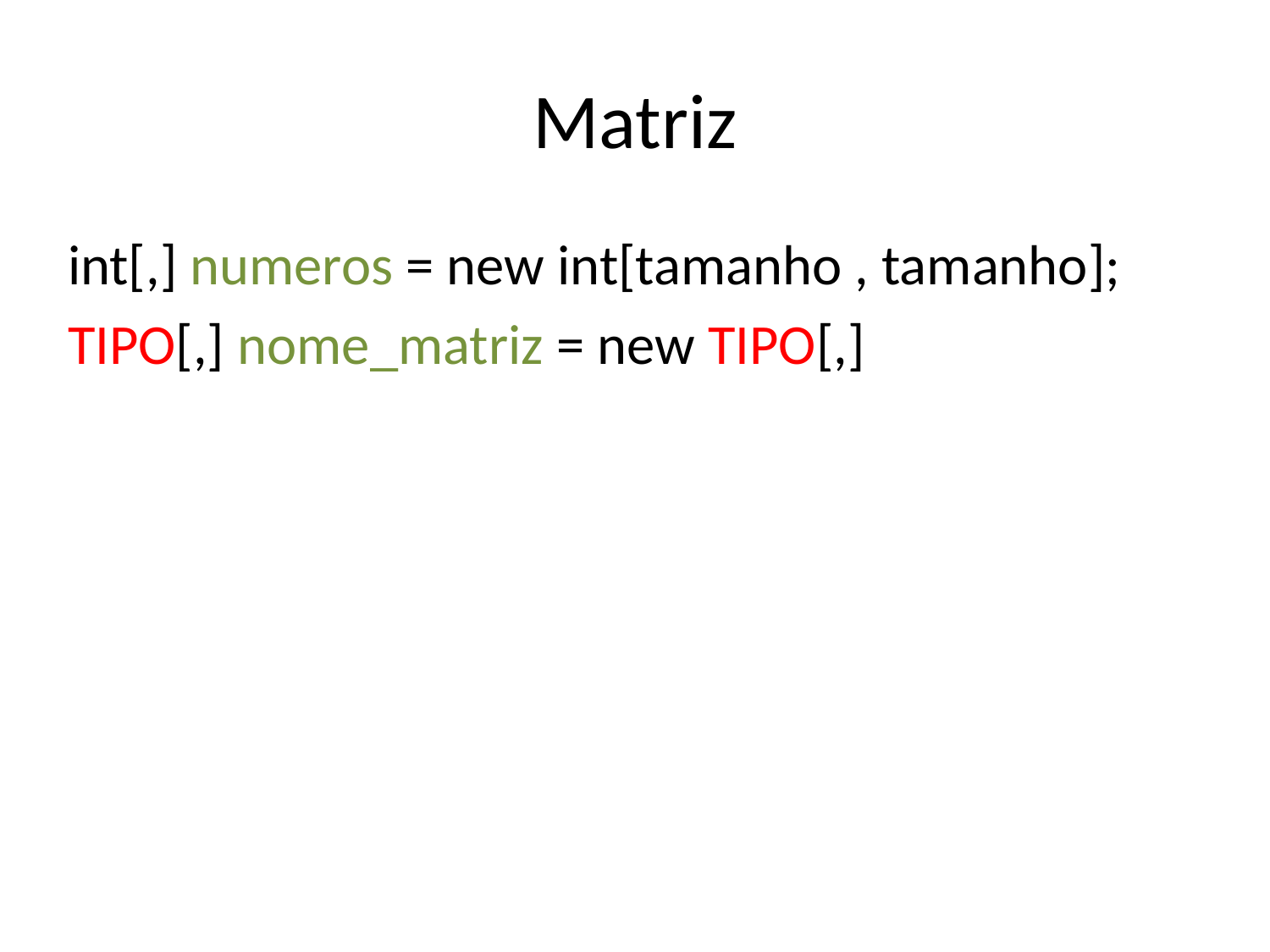

# Matriz
int[,] numeros = new int[tamanho , tamanho];
TIPO[,] nome_matriz = new TIPO[,]